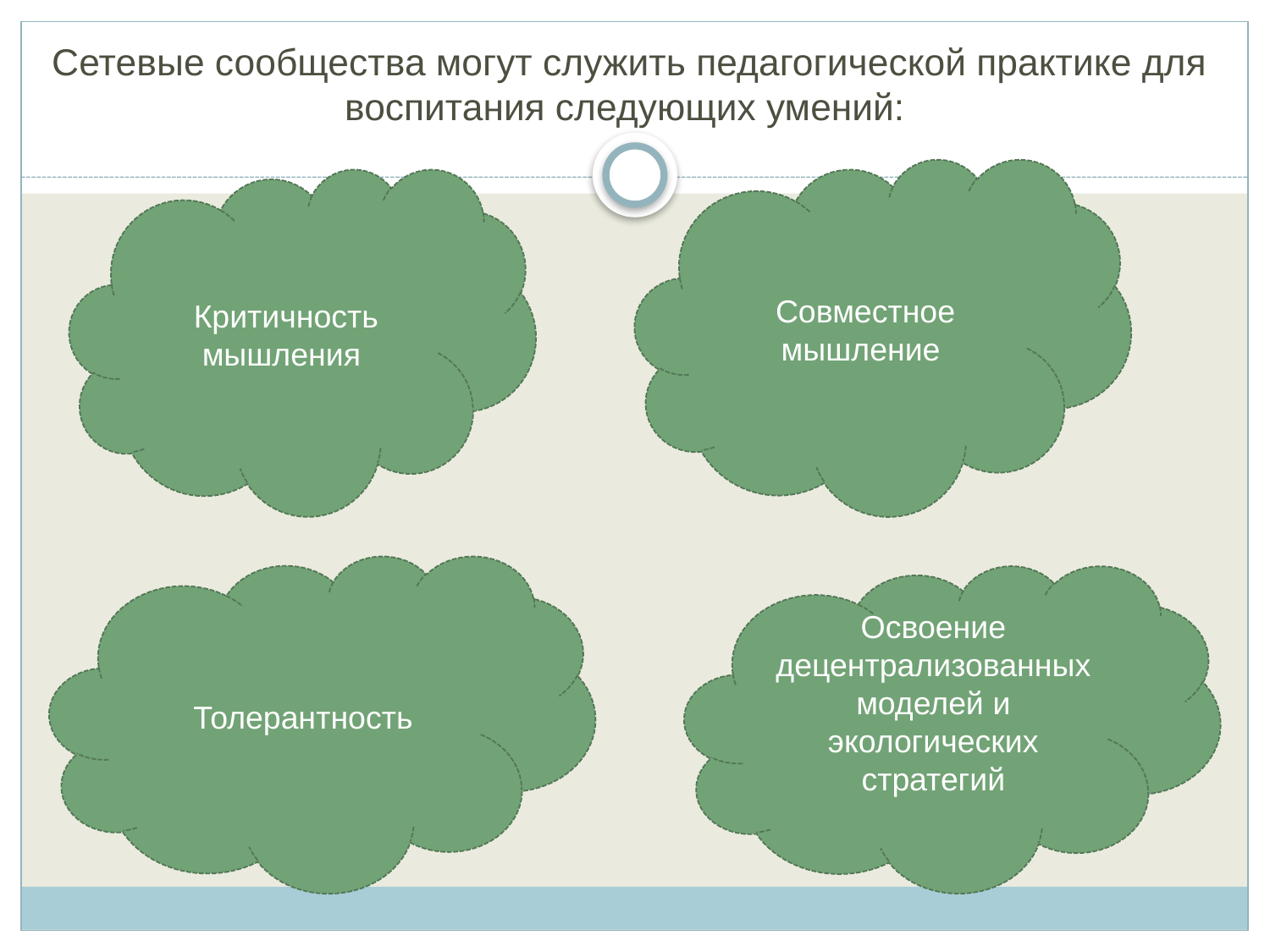

# Сетевые сообщества могут служить педагогической практике для воспитания следующих умений:
Совместное мышление
Критичность мышления
Толерантность
Освоение децентрализованных моделей и экологических стратегий